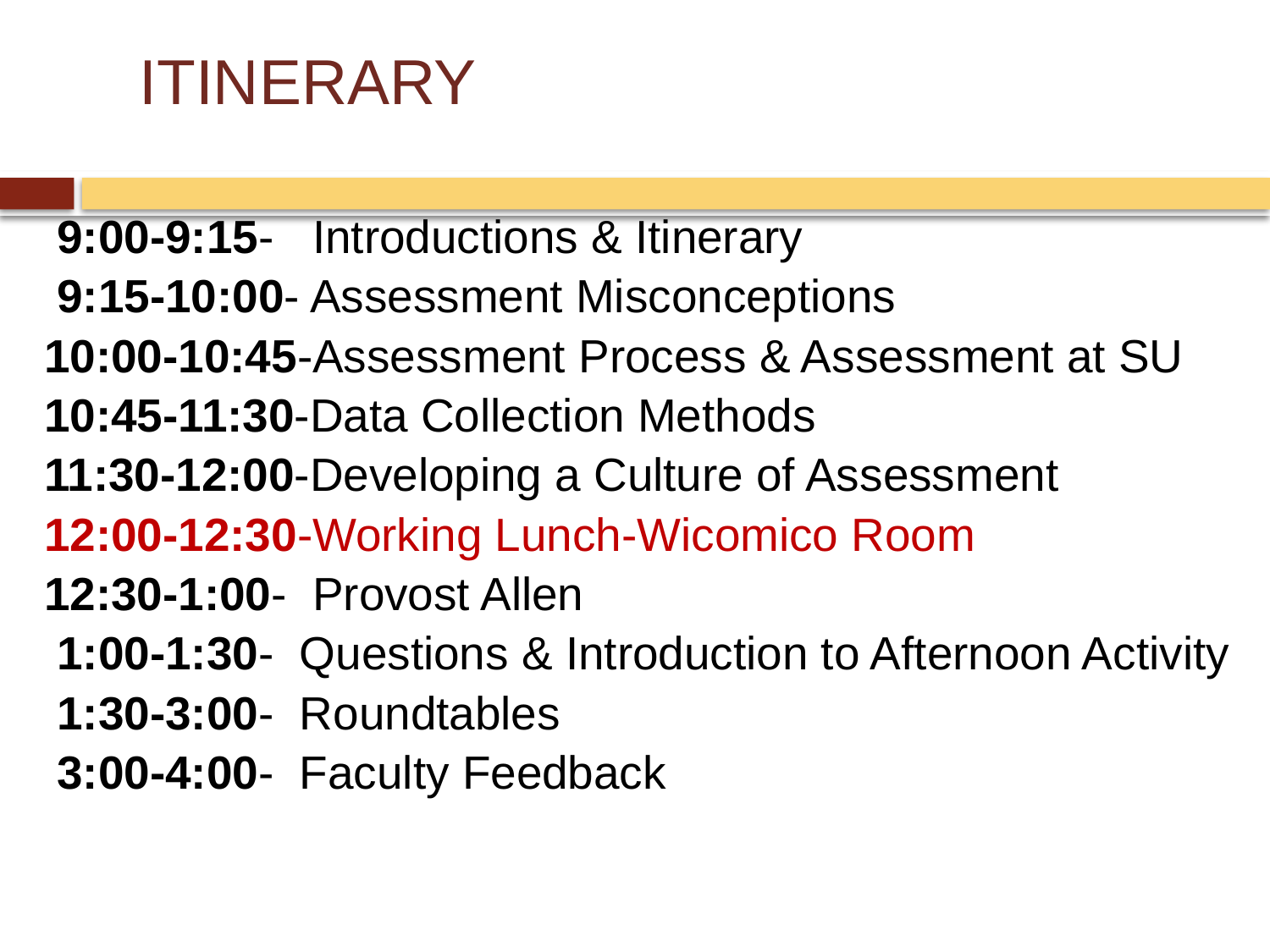

# ITINERARY
 9:00-9:15-   Introductions & Itinerary
 9:15-10:00- Assessment Misconceptions
10:00-10:45-Assessment Process & Assessment at SU
10:45-11:30-Data Collection Methods
11:30-12:00-Developing a Culture of Assessment
12:00-12:30-Working Lunch-Wicomico Room
12:30-1:00-  Provost Allen
 1:00-1:30-  Questions & Introduction to Afternoon Activity
 1:30-3:00-  Roundtables
 3:00-4:00-  Faculty Feedback